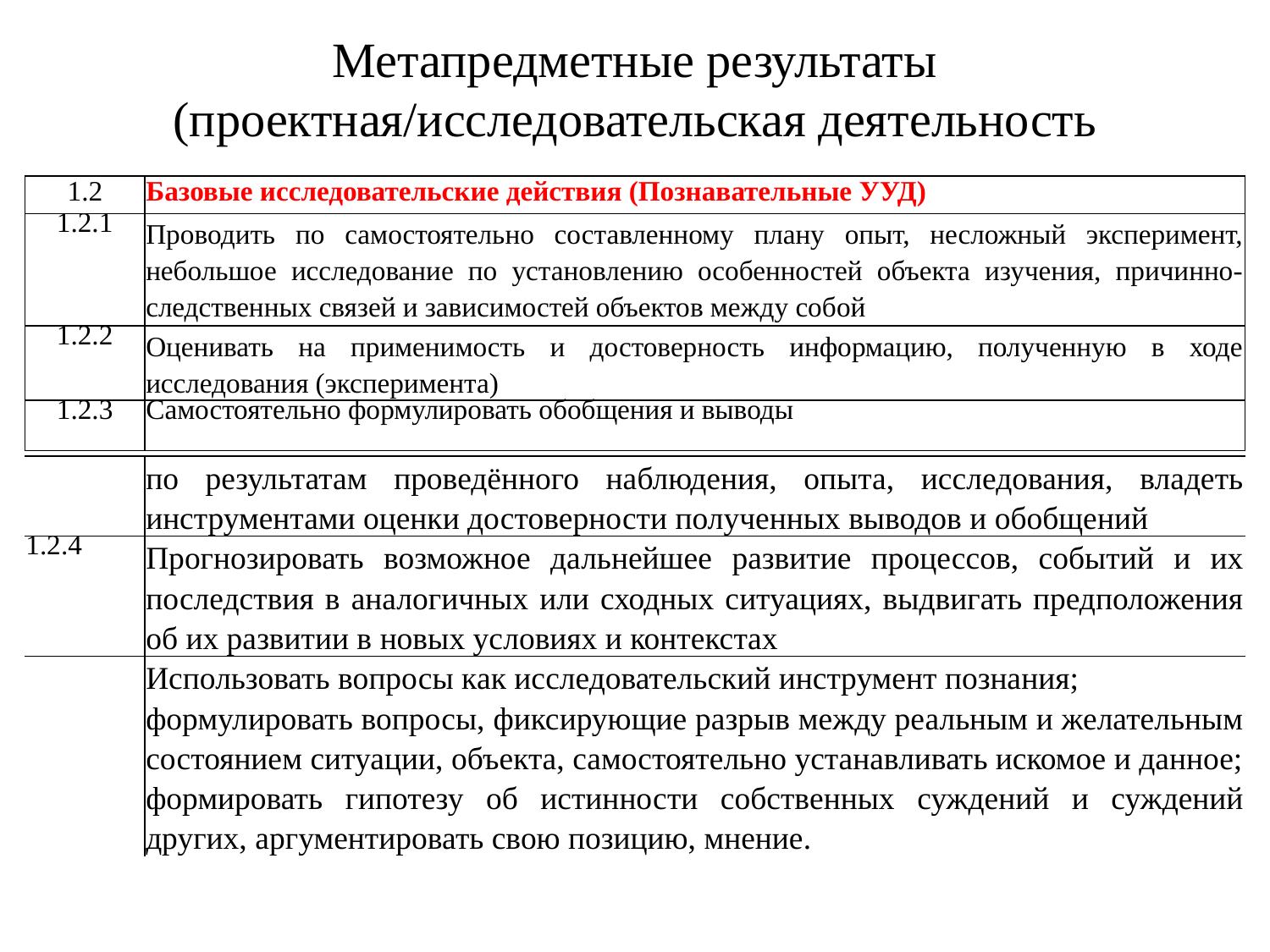

# Метапредметные результаты (проектная/исследовательская деятельность
| 1.2 | Базовые исследовательские действия (Познавательные УУД) |
| --- | --- |
| 1.2.1 | Проводить по самостоятельно составленному плану опыт, несложный эксперимент, небольшое исследование по установлению особенностей объекта изучения, причинно- следственных связей и зависимостей объектов между собой |
| 1.2.2 | Оценивать на применимость и достоверность информацию, полученную в ходе исследования (эксперимента) |
| 1.2.3 | Самостоятельно формулировать обобщения и выводы |

|  | по результатам проведённого наблюдения, опыта, исследования, владеть инструментами оценки достоверности полученных выводов и обобщений |
| --- | --- |
| 1.2.4 | Прогнозировать возможное дальнейшее развитие процессов, событий и их последствия в аналогичных или сходных ситуациях, выдвигать предположения об их развитии в новых условиях и контекстах |
|  | Использовать вопросы как исследовательский инструмент познания; формулировать вопросы, фиксирующие разрыв между реальным и желательным состоянием ситуации, объекта, самостоятельно устанавливать искомое и данное; формировать гипотезу об истинности собственных суждений и суждений других, аргументировать свою позицию, мнение. |
|  |
| --- |